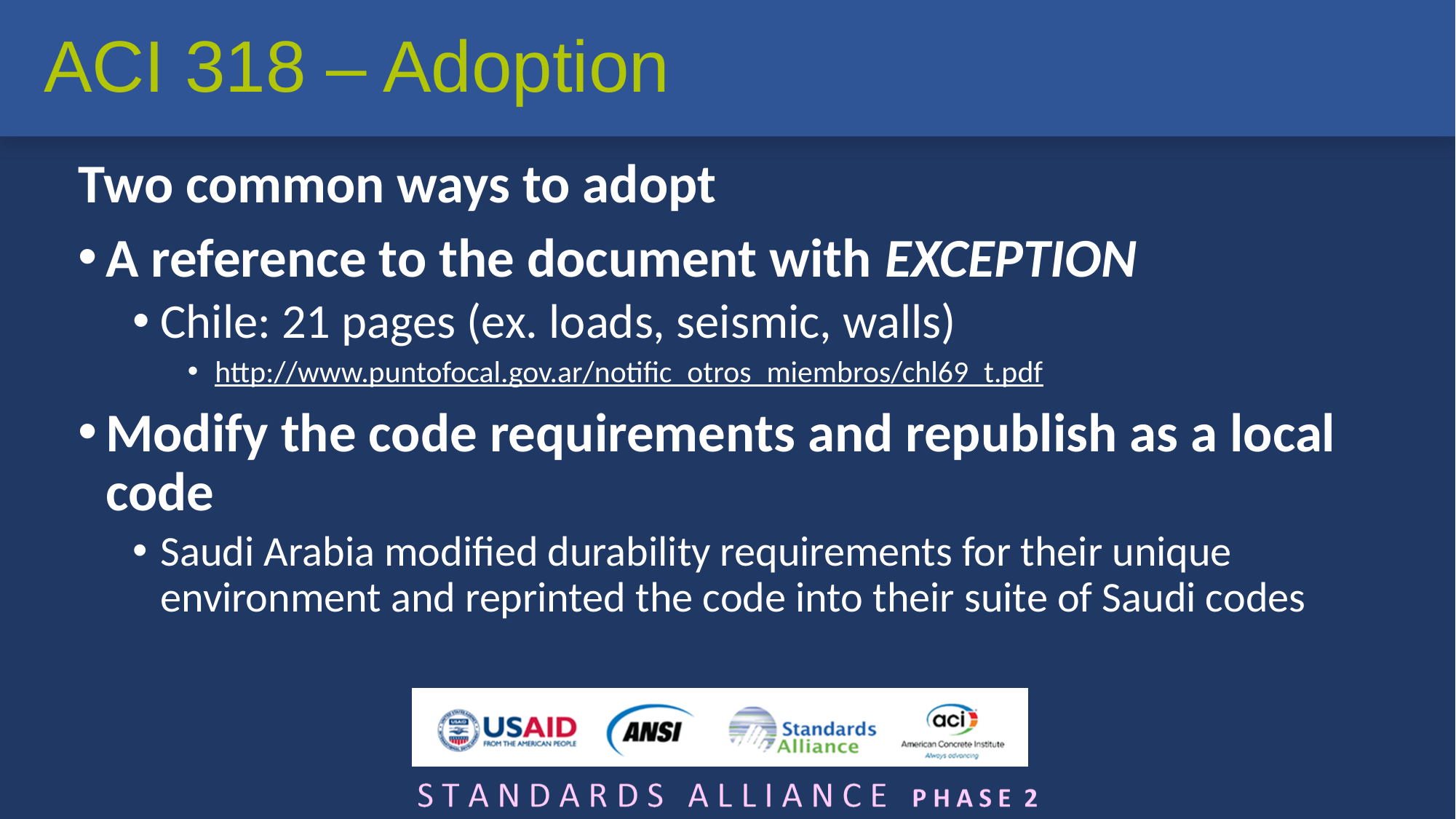

ACI 318 – Adoption
Two common ways to adopt
A reference to the document with EXCEPTION
Chile: 21 pages (ex. loads, seismic, walls)
http://www.puntofocal.gov.ar/notific_otros_miembros/chl69_t.pdf
Modify the code requirements and republish as a local code
Saudi Arabia modified durability requirements for their unique environment and reprinted the code into their suite of Saudi codes